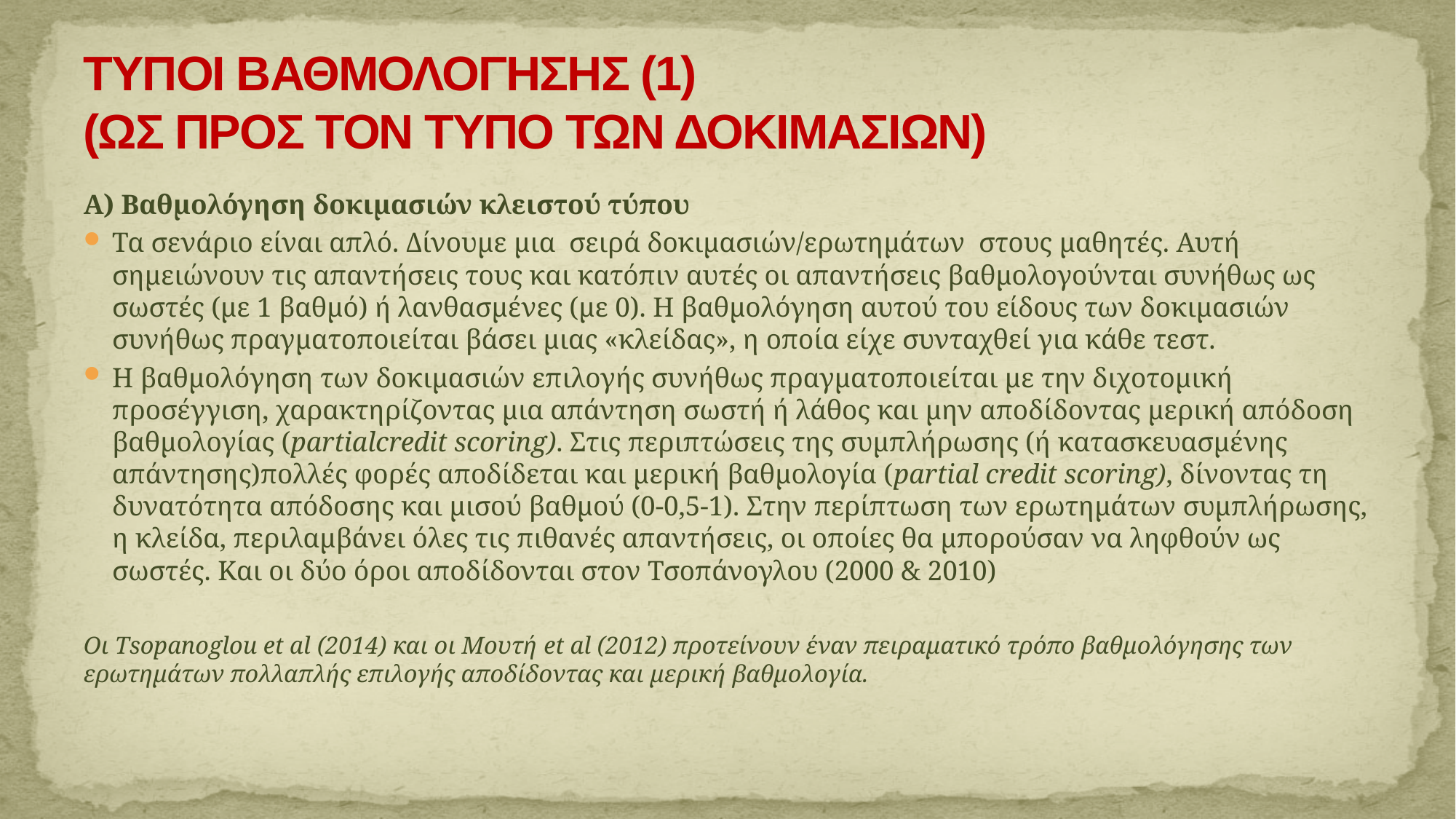

# ΤΥΠΟΙ ΒΑΘΜΟΛΟΓΗΣΗΣ (1) (ΩΣ ΠΡΟΣ ΤΟΝ ΤΥΠΟ ΤΩΝ ΔΟΚΙΜΑΣΙΩΝ)
Α) Βαθμολόγηση δοκιμασιών κλειστού τύπου
Τα σενάριο είναι απλό. Δίνουμε μια  σειρά δοκιμασιών/ερωτημάτων  στους μαθητές. Αυτή σημειώνουν τις απαντήσεις τους και κατόπιν αυτές οι απαντήσεις βαθμολογούνται συνήθως ως σωστές (με 1 βαθμό) ή λανθασμένες (με 0). Η βαθμολόγηση αυτού του είδους των δοκιμασιών συνήθως πραγματοποιείται βάσει μιας «κλείδας», η οποία είχε συνταχθεί για κάθε τεστ.
Η βαθμολόγηση των δοκιμασιών επιλογής συνήθως πραγματοποιείται με την διχοτομική προσέγγιση, χαρακτηρίζοντας μια απάντηση σωστή ή λάθος και μην αποδίδοντας μερική απόδοση βαθμολογίας (partialcredit scoring). Στις περιπτώσεις της συμπλήρωσης (ή κατασκευασμένης απάντησης)πολλές φορές αποδίδεται και μερική βαθμολογία (partial credit scoring), δίνοντας τη δυνατότητα απόδοσης και μισού βαθμού (0-0,5-1). Στην περίπτωση των ερωτημάτων συμπλήρωσης, η κλείδα, περιλαμβάνει όλες τις πιθανές απαντήσεις, οι οποίες θα μπορούσαν να ληφθούν ως σωστές. Και οι δύο όροι αποδίδονται στον Τσοπάνογλου (2000 & 2010)

Οι Tsopanoglou et al (2014) και οι Μουτή et al (2012) προτείνουν έναν πειραματικό τρόπο βαθμολόγησης των ερωτημάτων πολλαπλής επιλογής αποδίδοντας και μερική βαθμολογία.